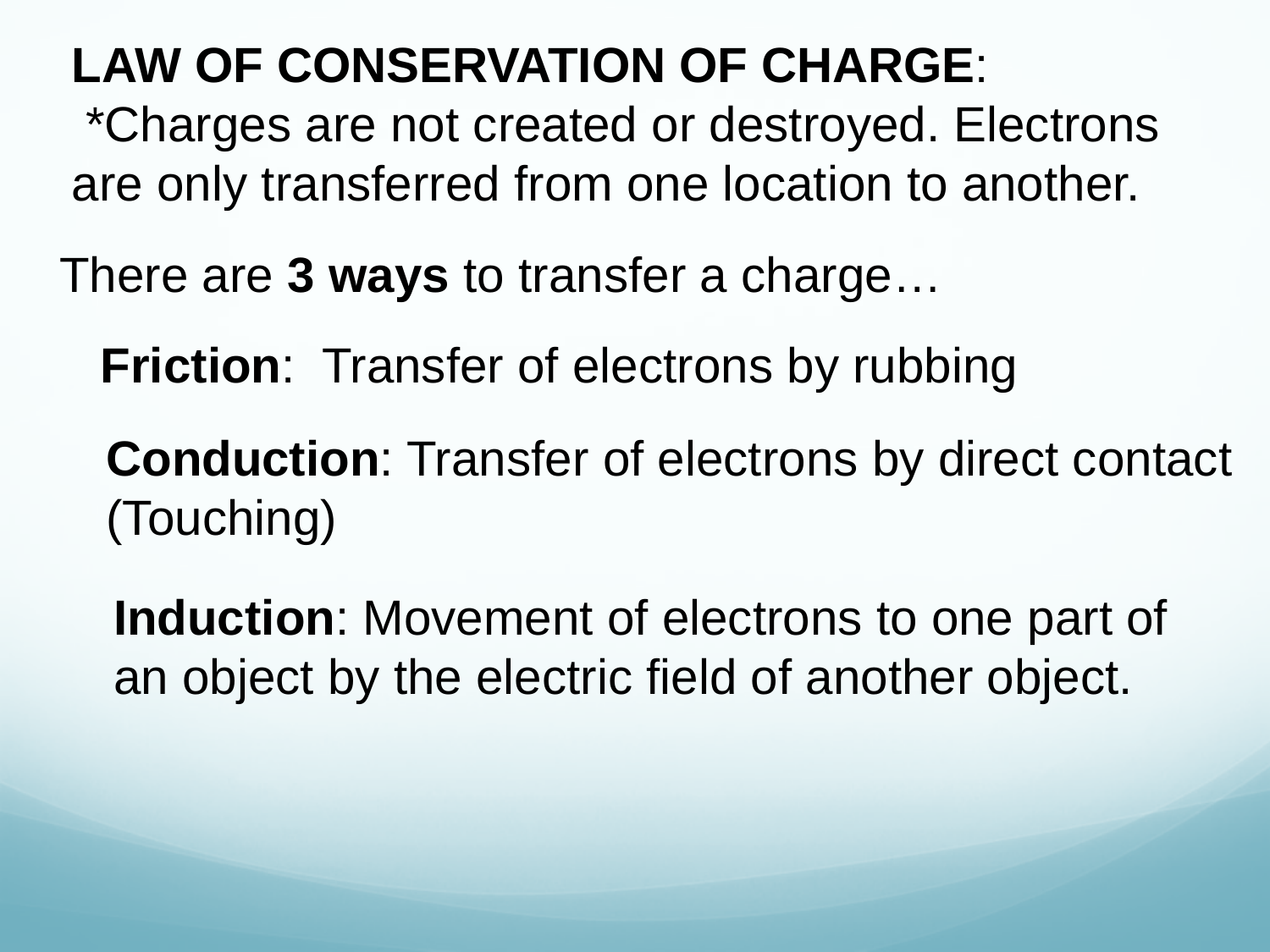

LAW OF CONSERVATION OF CHARGE:
 *Charges are not created or destroyed. Electrons
are only transferred from one location to another.
There are 3 ways to transfer a charge…
Friction:  Transfer of electrons by rubbing
Conduction: Transfer of electrons by direct contact
(Touching)
Induction: Movement of electrons to one part of
an object by the electric field of another object.